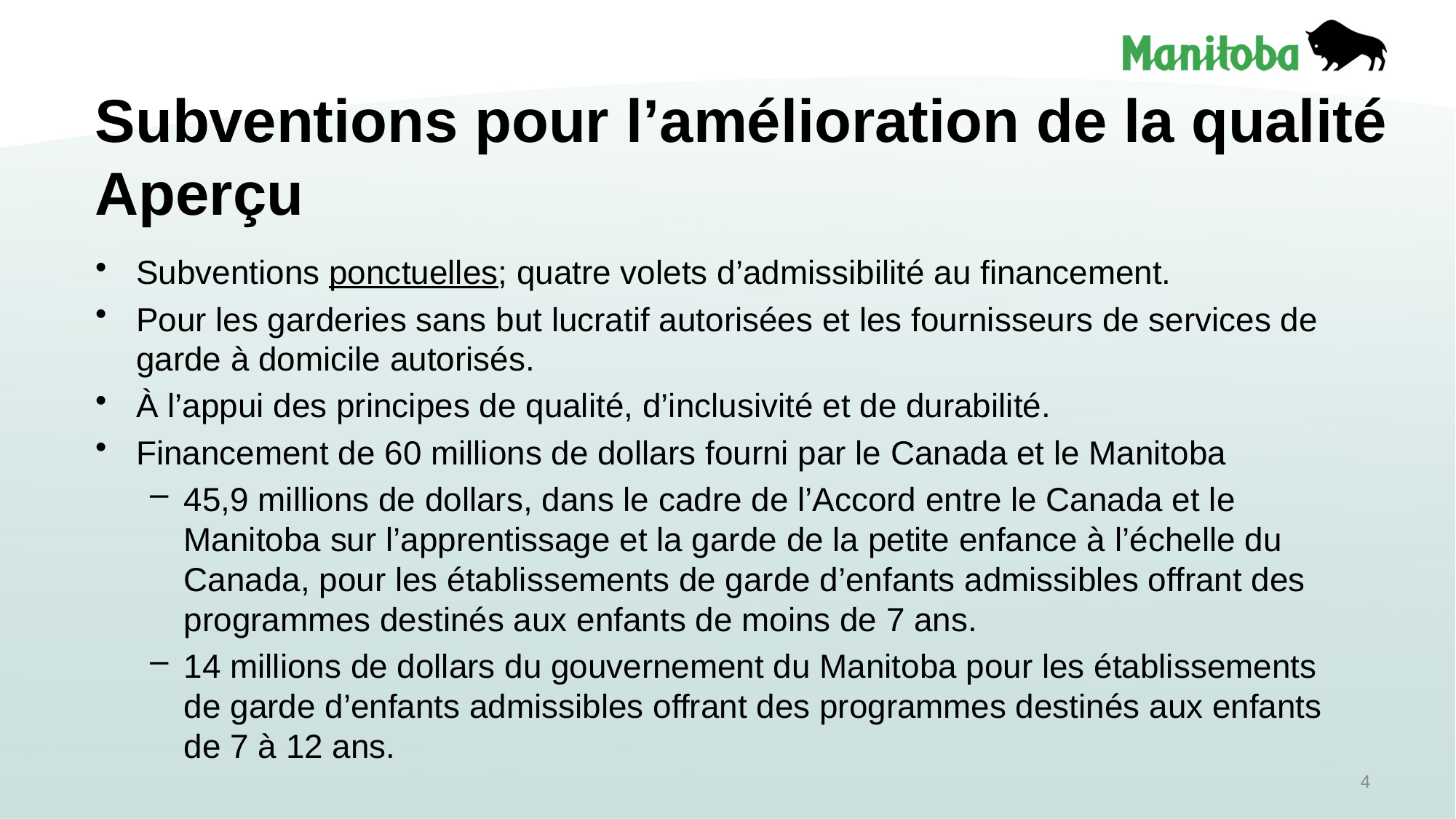

Subventions pour l’amélioration de la qualité
Aperçu
Subventions ponctuelles; quatre volets d’admissibilité au financement.
Pour les garderies sans but lucratif autorisées et les fournisseurs de services de garde à domicile autorisés.
À l’appui des principes de qualité, d’inclusivité et de durabilité.
Financement de 60 millions de dollars fourni par le Canada et le Manitoba
45,9 millions de dollars, dans le cadre de l’Accord entre le Canada et le Manitoba sur l’apprentissage et la garde de la petite enfance à l’échelle du Canada, pour les établissements de garde d’enfants admissibles offrant des programmes destinés aux enfants de moins de 7 ans.
14 millions de dollars du gouvernement du Manitoba pour les établissements de garde d’enfants admissibles offrant des programmes destinés aux enfants de 7 à 12 ans.
4